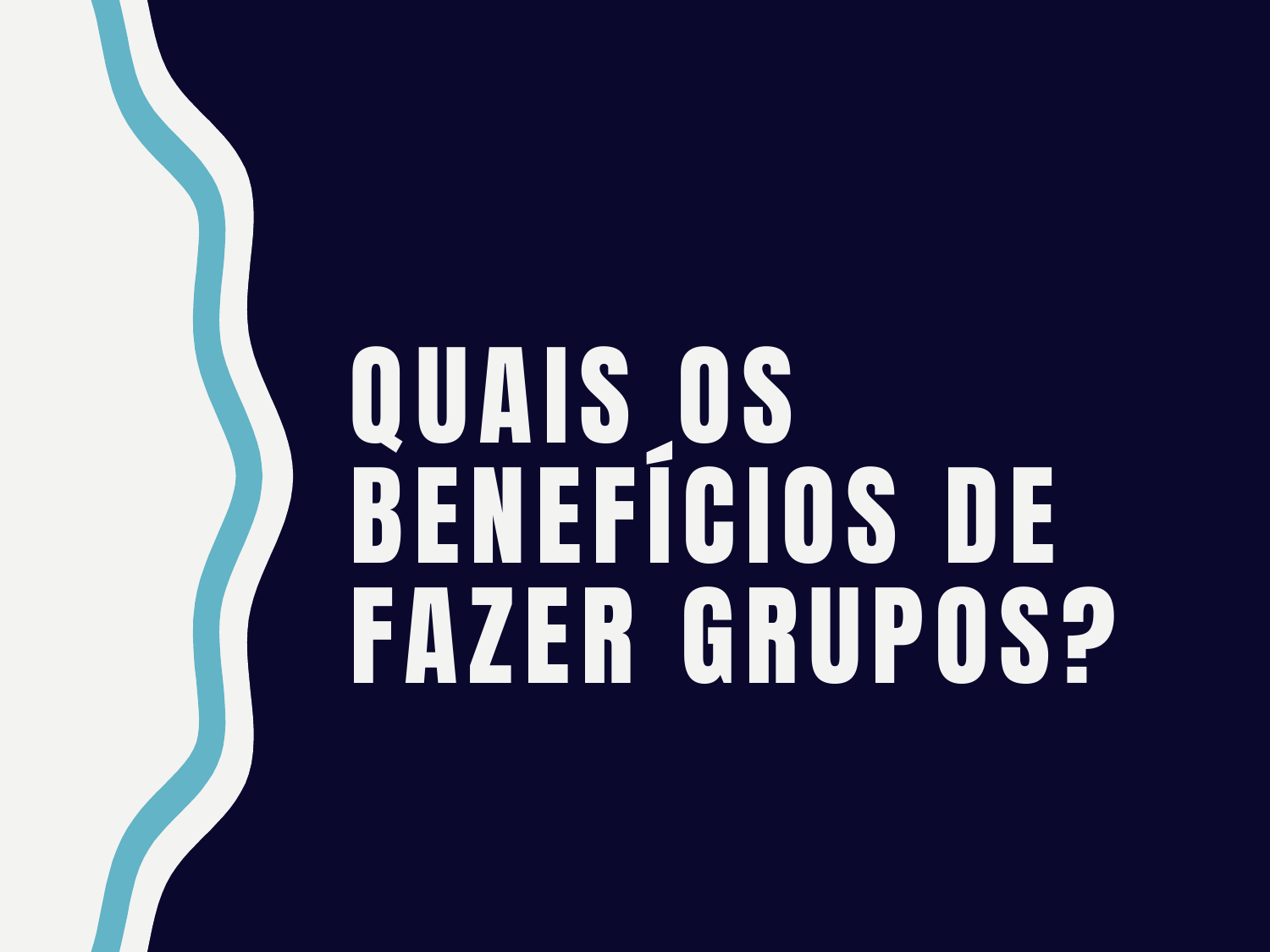

# Quais os benefícios de fazer grupos?